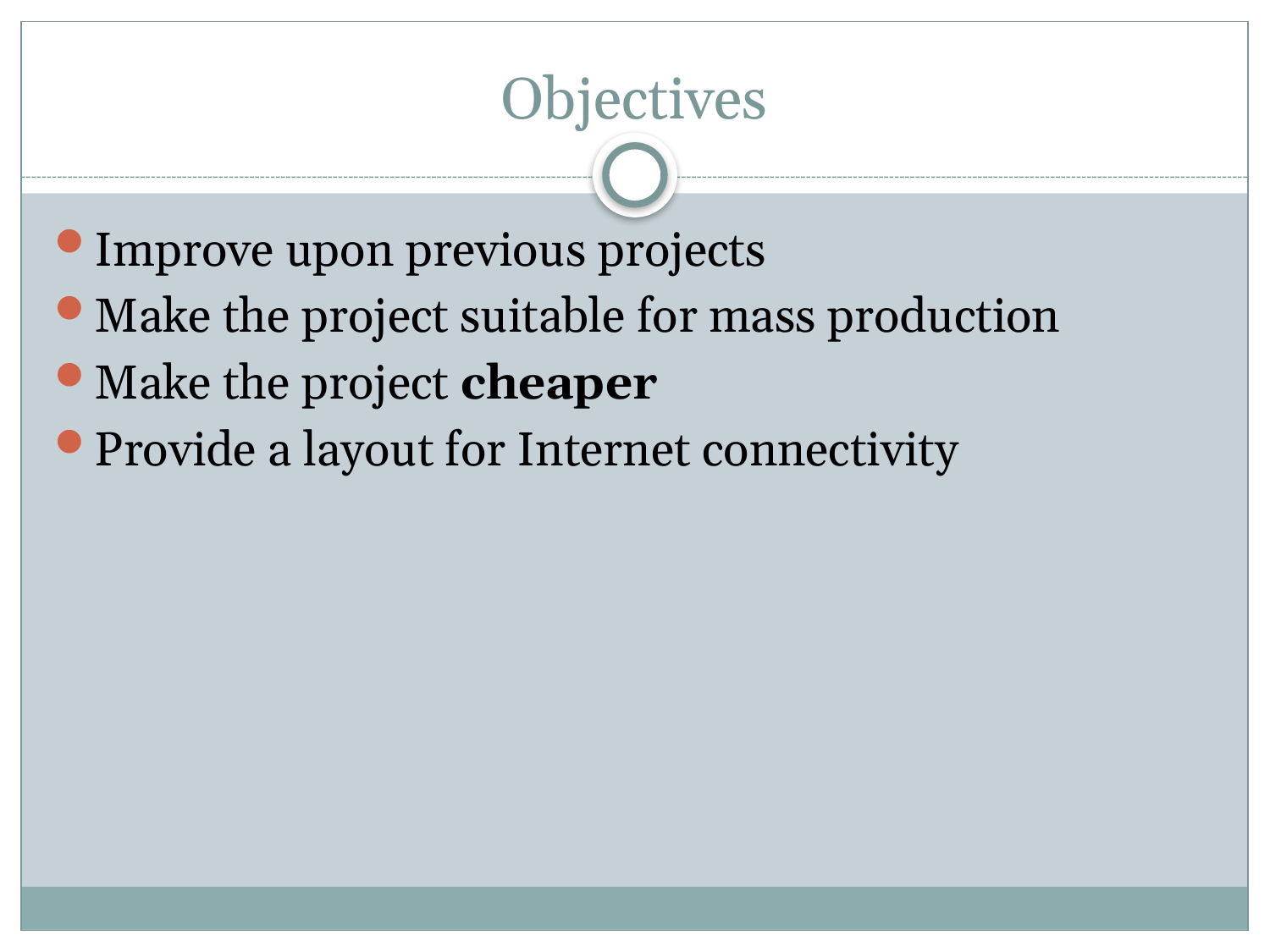

# Objectives
Improve upon previous projects
Make the project suitable for mass production
Make the project cheaper
Provide a layout for Internet connectivity